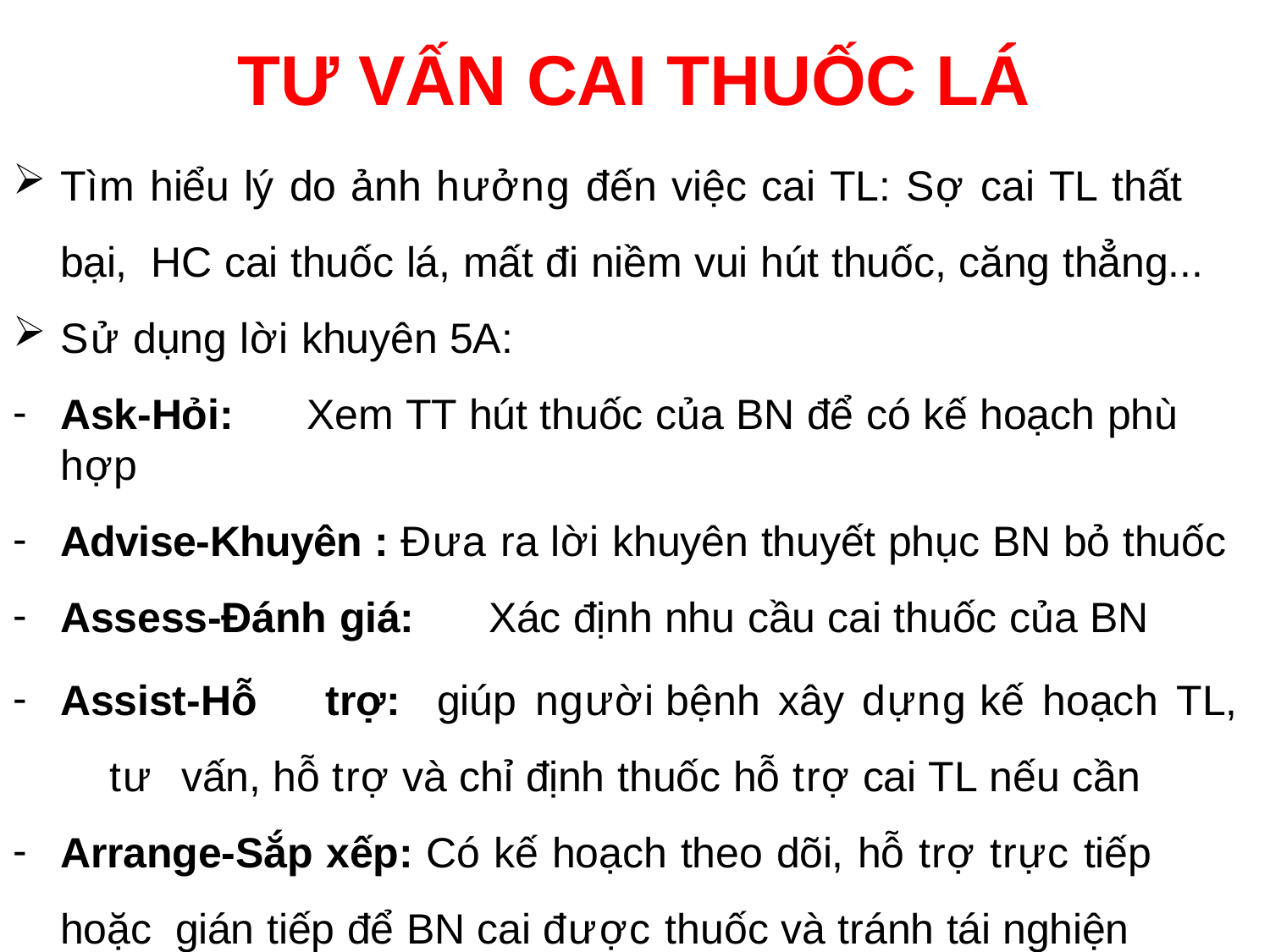

# TƯ VẤN CAI THUỐC LÁ
Tìm hiểu lý do ảnh hưởng đến việc cai TL: Sợ cai TL thất bại,  HC cai thuốc lá, mất đi niềm vui hút thuốc, căng thẳng...
Sử dụng lời khuyên 5A:
Ask-Hỏi:	Xem TT hút thuốc của BN để có kế hoạch phù hợp
Advise-Khuyên : Đưa ra lời khuyên thuyết phục BN bỏ thuốc
Assess-Đánh giá:	Xác định nhu cầu cai thuốc của BN
Assist-Hỗ	trợ:	giúp	người	bệnh	xây	dựng	kế	hoạch	TL,	tư  vấn, hỗ trợ và chỉ định thuốc hỗ trợ cai TL nếu cần
Arrange-Sắp xếp: Có kế hoạch theo dõi, hỗ trợ trực tiếp hoặc  gián tiếp để BN cai được thuốc và tránh tái nghiện